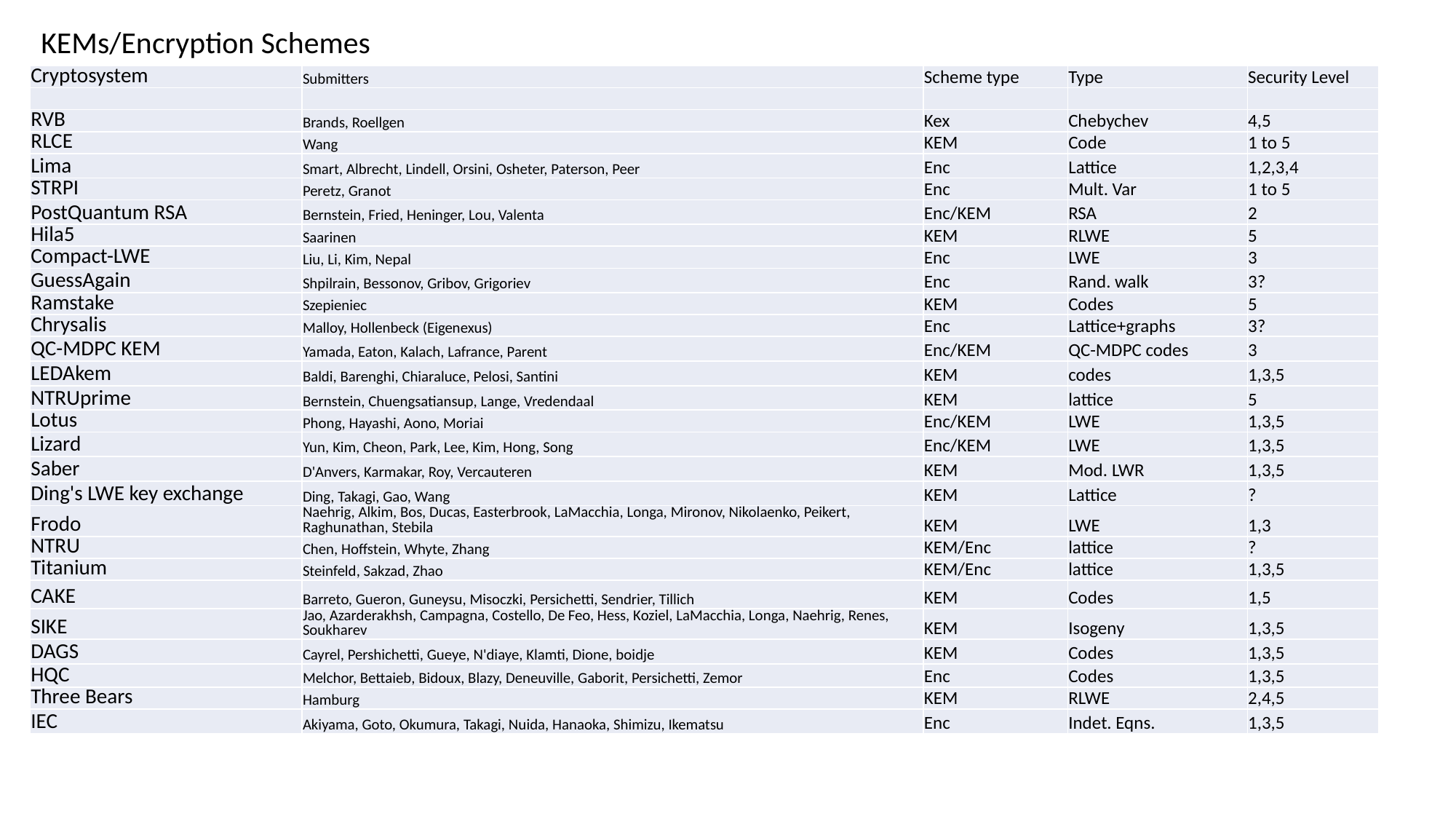

KEMs/Encryption Schemes
| Cryptosystem | Submitters | Scheme type | Type | Security Level |
| --- | --- | --- | --- | --- |
|  |  |  |  |  |
| RVB | Brands, Roellgen | Kex | Chebychev | 4,5 |
| RLCE | Wang | KEM | Code | 1 to 5 |
| Lima | Smart, Albrecht, Lindell, Orsini, Osheter, Paterson, Peer | Enc | Lattice | 1,2,3,4 |
| STRPI | Peretz, Granot | Enc | Mult. Var | 1 to 5 |
| PostQuantum RSA | Bernstein, Fried, Heninger, Lou, Valenta | Enc/KEM | RSA | 2 |
| Hila5 | Saarinen | KEM | RLWE | 5 |
| Compact-LWE | Liu, Li, Kim, Nepal | Enc | LWE | 3 |
| GuessAgain | Shpilrain, Bessonov, Gribov, Grigoriev | Enc | Rand. walk | 3? |
| Ramstake | Szepieniec | KEM | Codes | 5 |
| Chrysalis | Malloy, Hollenbeck (Eigenexus) | Enc | Lattice+graphs | 3? |
| QC-MDPC KEM | Yamada, Eaton, Kalach, Lafrance, Parent | Enc/KEM | QC-MDPC codes | 3 |
| LEDAkem | Baldi, Barenghi, Chiaraluce, Pelosi, Santini | KEM | codes | 1,3,5 |
| NTRUprime | Bernstein, Chuengsatiansup, Lange, Vredendaal | KEM | lattice | 5 |
| Lotus | Phong, Hayashi, Aono, Moriai | Enc/KEM | LWE | 1,3,5 |
| Lizard | Yun, Kim, Cheon, Park, Lee, Kim, Hong, Song | Enc/KEM | LWE | 1,3,5 |
| Saber | D'Anvers, Karmakar, Roy, Vercauteren | KEM | Mod. LWR | 1,3,5 |
| Ding's LWE key exchange | Ding, Takagi, Gao, Wang | KEM | Lattice | ? |
| Frodo | Naehrig, Alkim, Bos, Ducas, Easterbrook, LaMacchia, Longa, Mironov, Nikolaenko, Peikert, Raghunathan, Stebila | KEM | LWE | 1,3 |
| NTRU | Chen, Hoffstein, Whyte, Zhang | KEM/Enc | lattice | ? |
| Titanium | Steinfeld, Sakzad, Zhao | KEM/Enc | lattice | 1,3,5 |
| CAKE | Barreto, Gueron, Guneysu, Misoczki, Persichetti, Sendrier, Tillich | KEM | Codes | 1,5 |
| SIKE | Jao, Azarderakhsh, Campagna, Costello, De Feo, Hess, Koziel, LaMacchia, Longa, Naehrig, Renes, Soukharev | KEM | Isogeny | 1,3,5 |
| DAGS | Cayrel, Pershichetti, Gueye, N'diaye, Klamti, Dione, boidje | KEM | Codes | 1,3,5 |
| HQC | Melchor, Bettaieb, Bidoux, Blazy, Deneuville, Gaborit, Persichetti, Zemor | Enc | Codes | 1,3,5 |
| Three Bears | Hamburg | KEM | RLWE | 2,4,5 |
| IEC | Akiyama, Goto, Okumura, Takagi, Nuida, Hanaoka, Shimizu, Ikematsu | Enc | Indet. Eqns. | 1,3,5 |